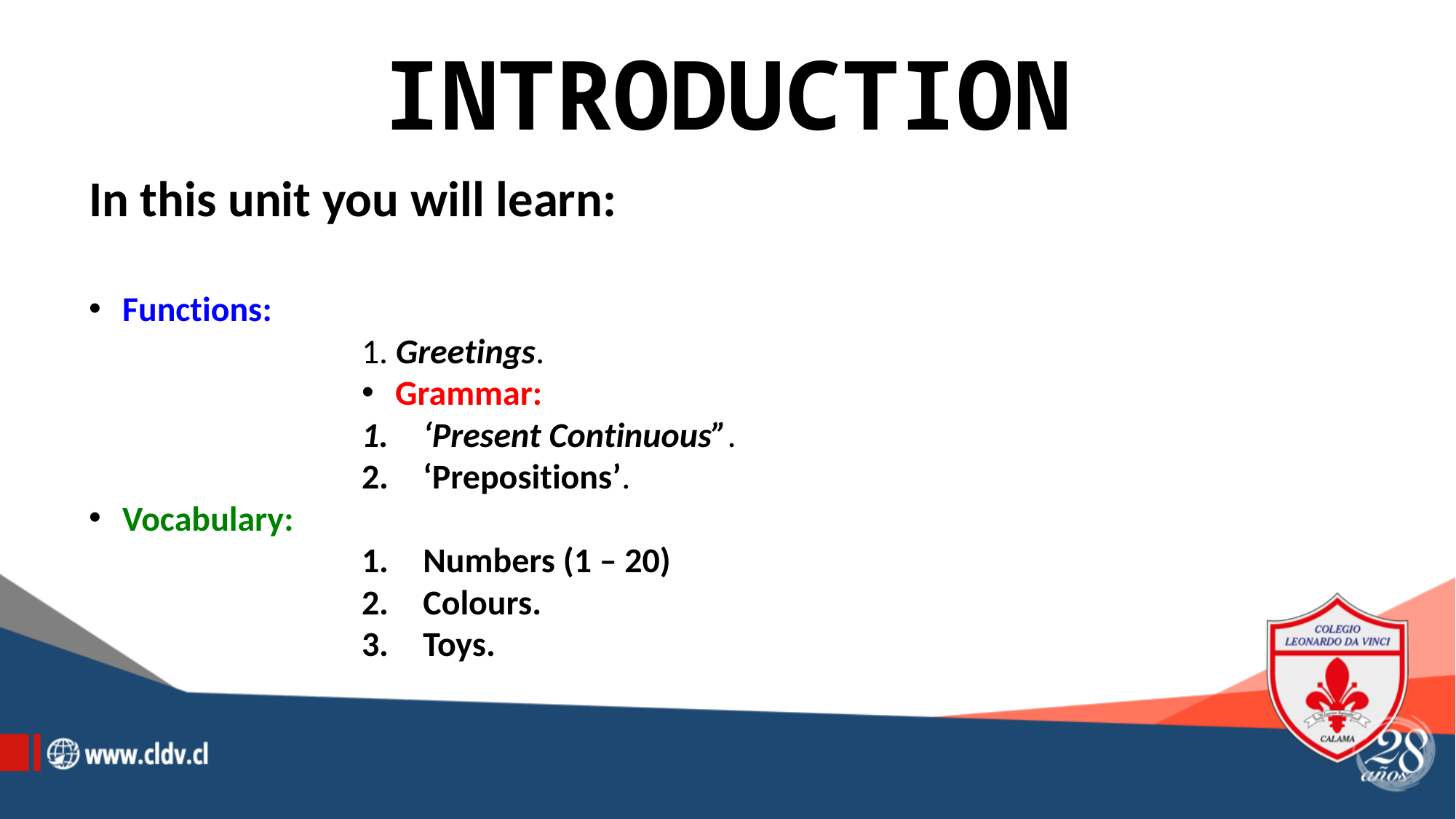

INTRODUCTION
In this unit you will learn:

 Functions:
1. Greetings.
 Grammar:
‘Present Continuous”.
‘Prepositions’.
 Vocabulary:
Numbers (1 – 20)
Colours.
Toys.